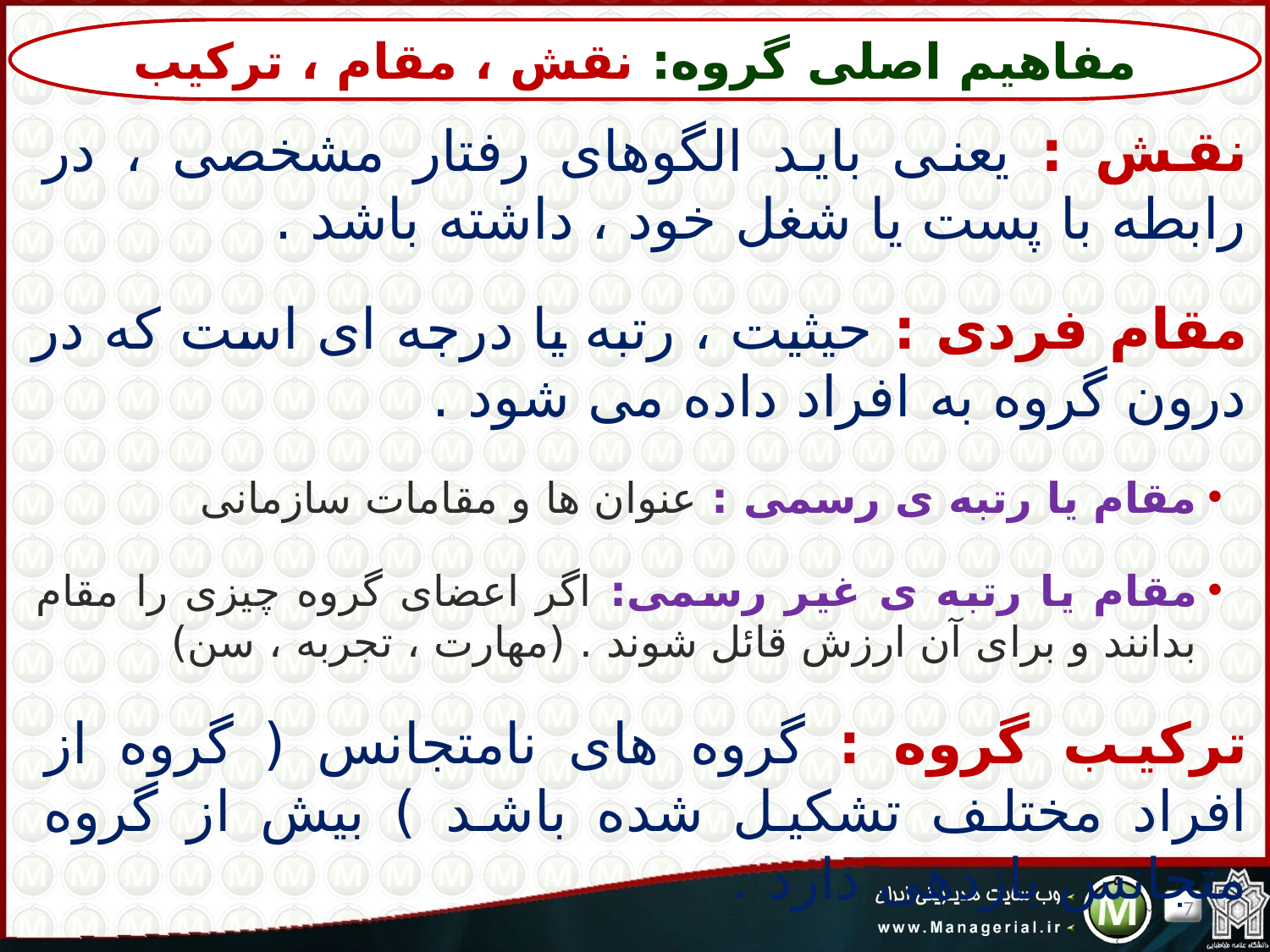

مفاهیم اصلی گروه: نقش ، مقام ، ترکیب
نقش : یعنی باید الگوهای رفتار مشخصی ، در رابطه با پست یا شغل خود ، داشته باشد .
مقام فردی : حیثیت ، رتبه یا درجه ای است که در درون گروه به افراد داده می شود .
مقام یا رتبه ی رسمی : عنوان ها و مقامات سازمانی
مقام یا رتبه ی غیر رسمی: اگر اعضای گروه چیزی را مقام بدانند و برای آن ارزش قائل شوند . (مهارت ، تجربه ، سن)
ترکیب گروه : گروه های نامتجانس ( گروه از افراد مختلف تشکیل شده باشد ) بیش از گروه متجانس بازدهی دارد .
7